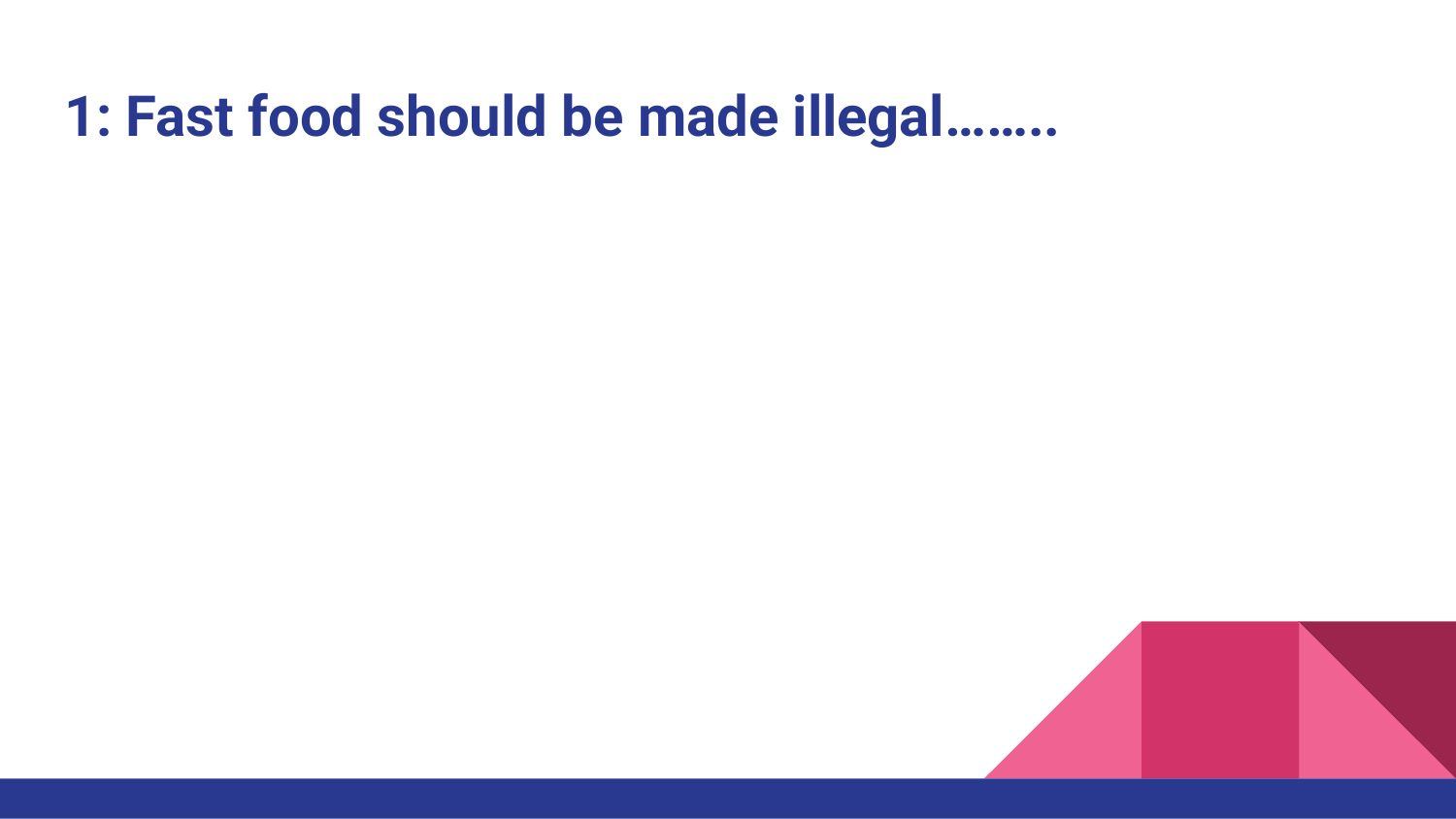

# 1: Fast food should be made illegal……..